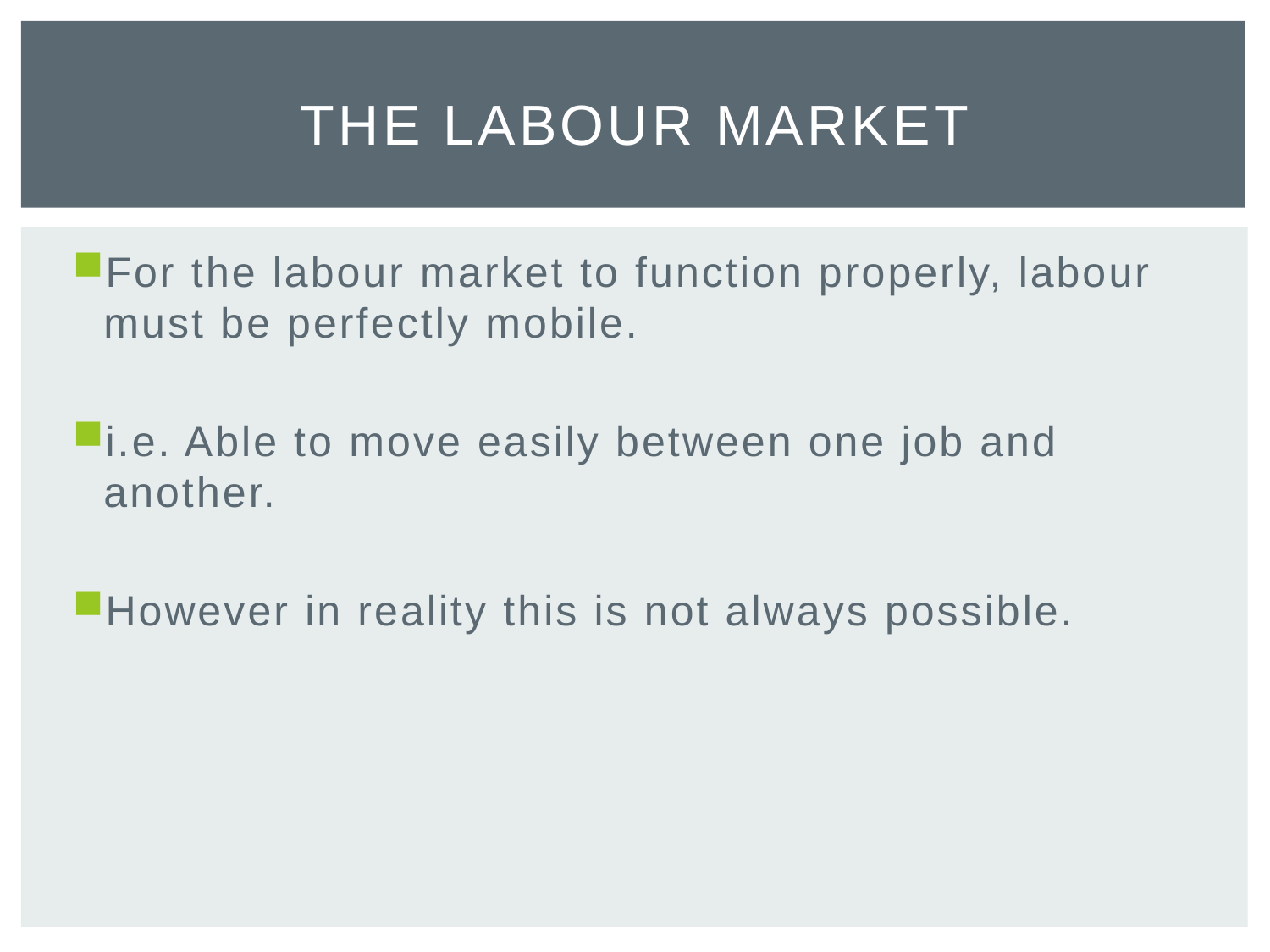

# The Labour Market
For the labour market to function properly, labour must be perfectly mobile.

i.e. Able to move easily between one job and another.

However in reality this is not always possible.